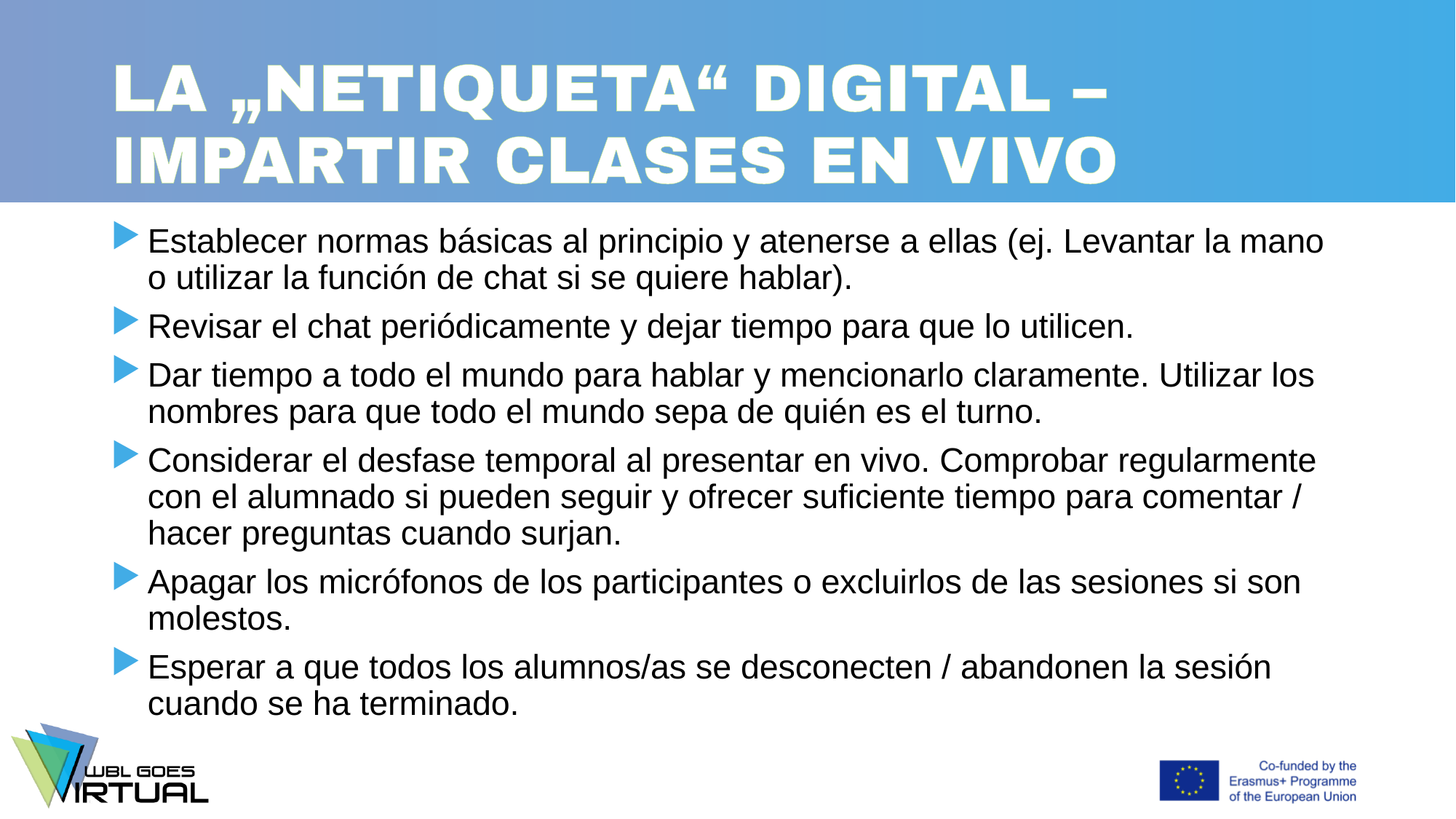

# LA „NETIQUETA“ DIGITAL – IMPARTIR CLASES EN VIVO
Establecer normas básicas al principio y atenerse a ellas (ej. Levantar la mano o utilizar la función de chat si se quiere hablar).
Revisar el chat periódicamente y dejar tiempo para que lo utilicen.
Dar tiempo a todo el mundo para hablar y mencionarlo claramente. Utilizar los nombres para que todo el mundo sepa de quién es el turno.
Considerar el desfase temporal al presentar en vivo. Comprobar regularmente con el alumnado si pueden seguir y ofrecer suficiente tiempo para comentar / hacer preguntas cuando surjan.
Apagar los micrófonos de los participantes o excluirlos de las sesiones si son molestos.
Esperar a que todos los alumnos/as se desconecten / abandonen la sesión cuando se ha terminado.